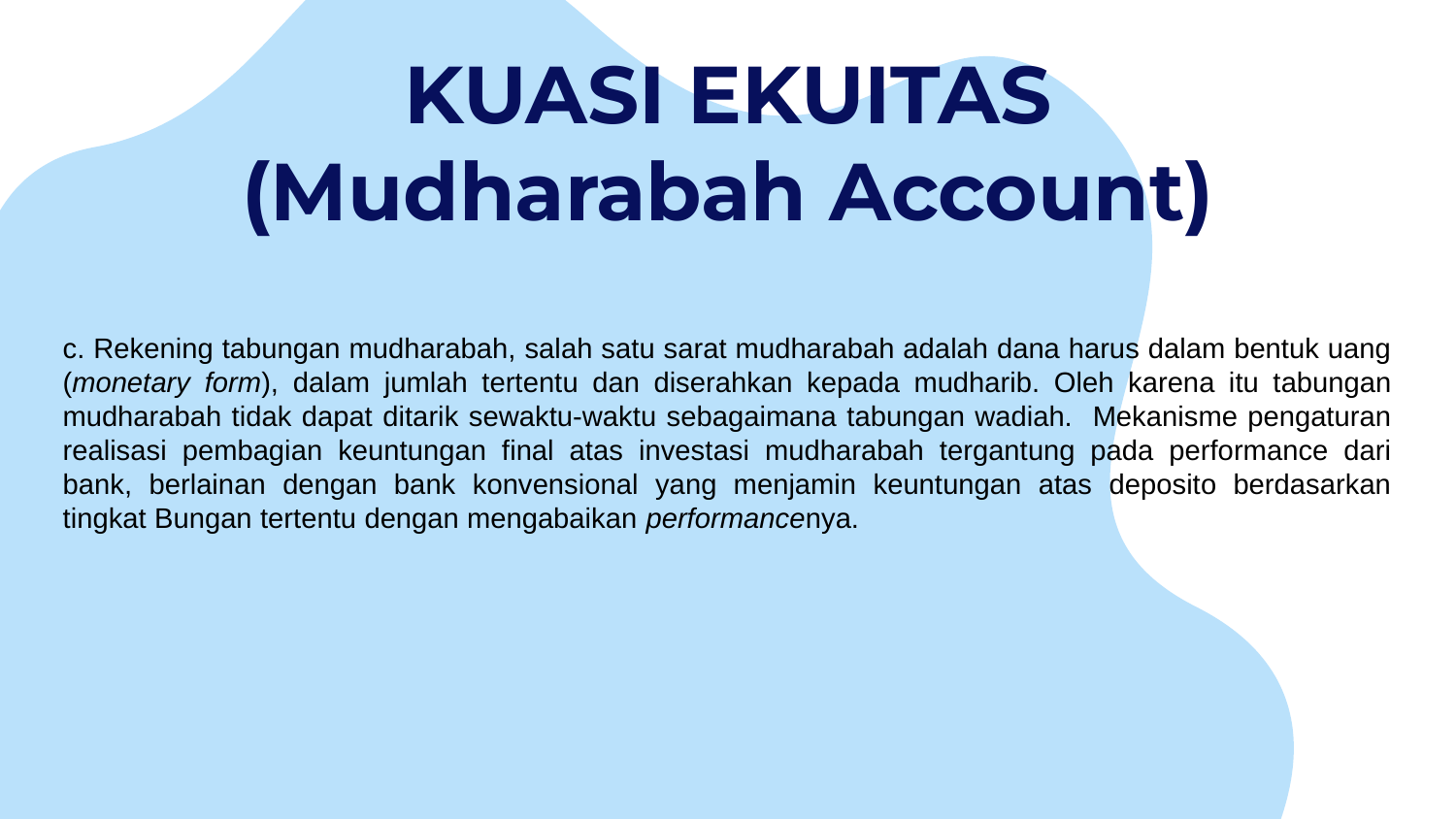

# KUASI EKUITAS (Mudharabah Account)

c. Rekening tabungan mudharabah, salah satu sarat mudharabah adalah dana harus dalam bentuk uang (monetary form), dalam jumlah tertentu dan diserahkan kepada mudharib. Oleh karena itu tabungan mudharabah tidak dapat ditarik sewaktu-waktu sebagaimana tabungan wadiah.  Mekanisme pengaturan realisasi pembagian keuntungan final atas investasi mudharabah tergantung pada performance dari bank, berlainan dengan bank konvensional yang menjamin keuntungan atas deposito berdasarkan tingkat Bungan tertentu dengan mengabaikan performancenya.